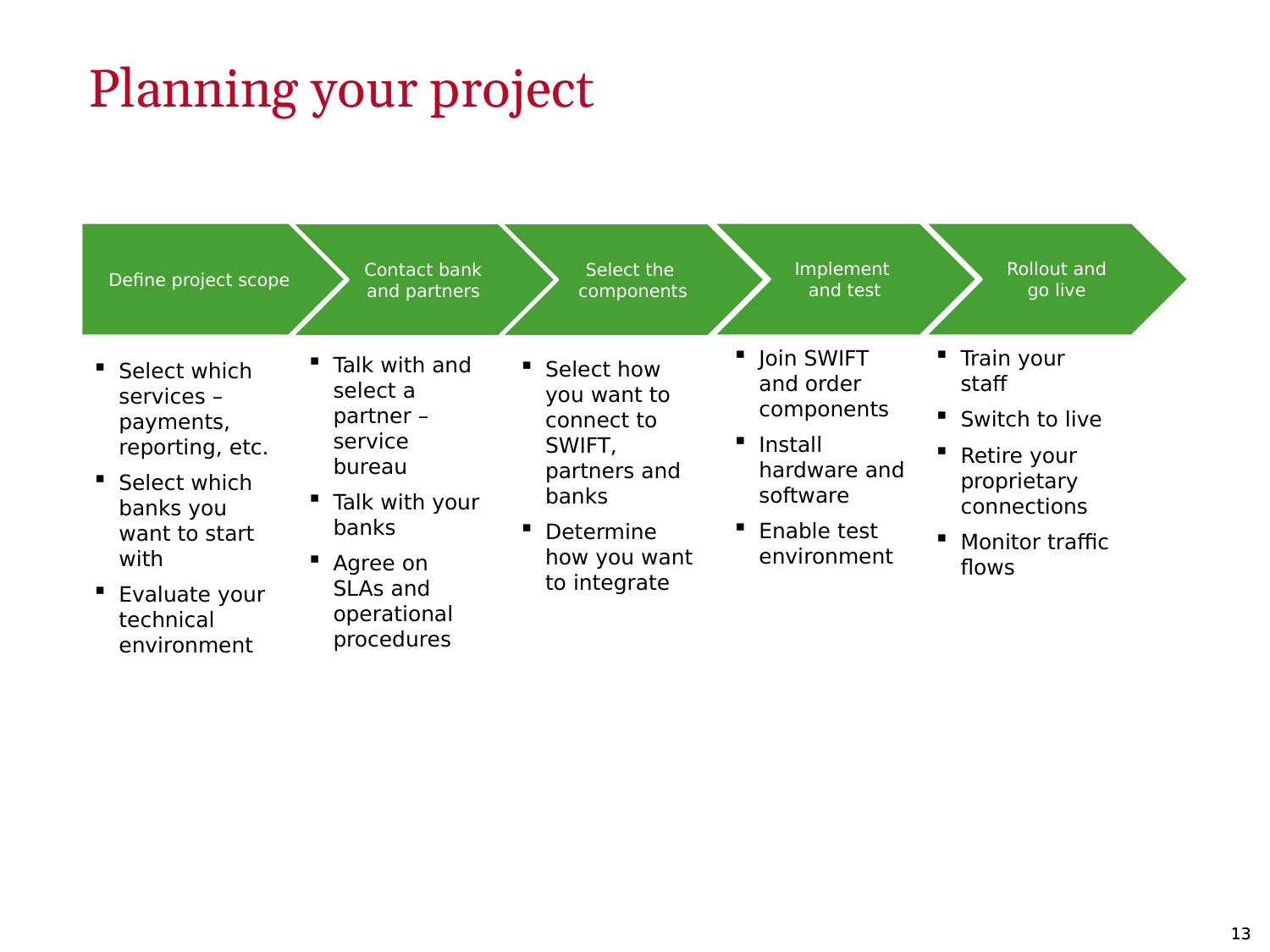

Planning your project
Define project scope
Implement
and test
Rollout and go live
Contact bank and partners
Select the
components
Join SWIFT and order components
Install hardware and software
Enable test environment
Train your staff
Switch to live
Retire your proprietary connections
Monitor traffic flows
Talk with and select a partner – service bureau
Talk with your banks
Agree on SLAs and operational procedures
Select how you want to connect to SWIFT, partners and banks
Determine how you want to integrate

Select which services – payments, reporting, etc.
Select which banks you want to start with
Evaluate your technical environment